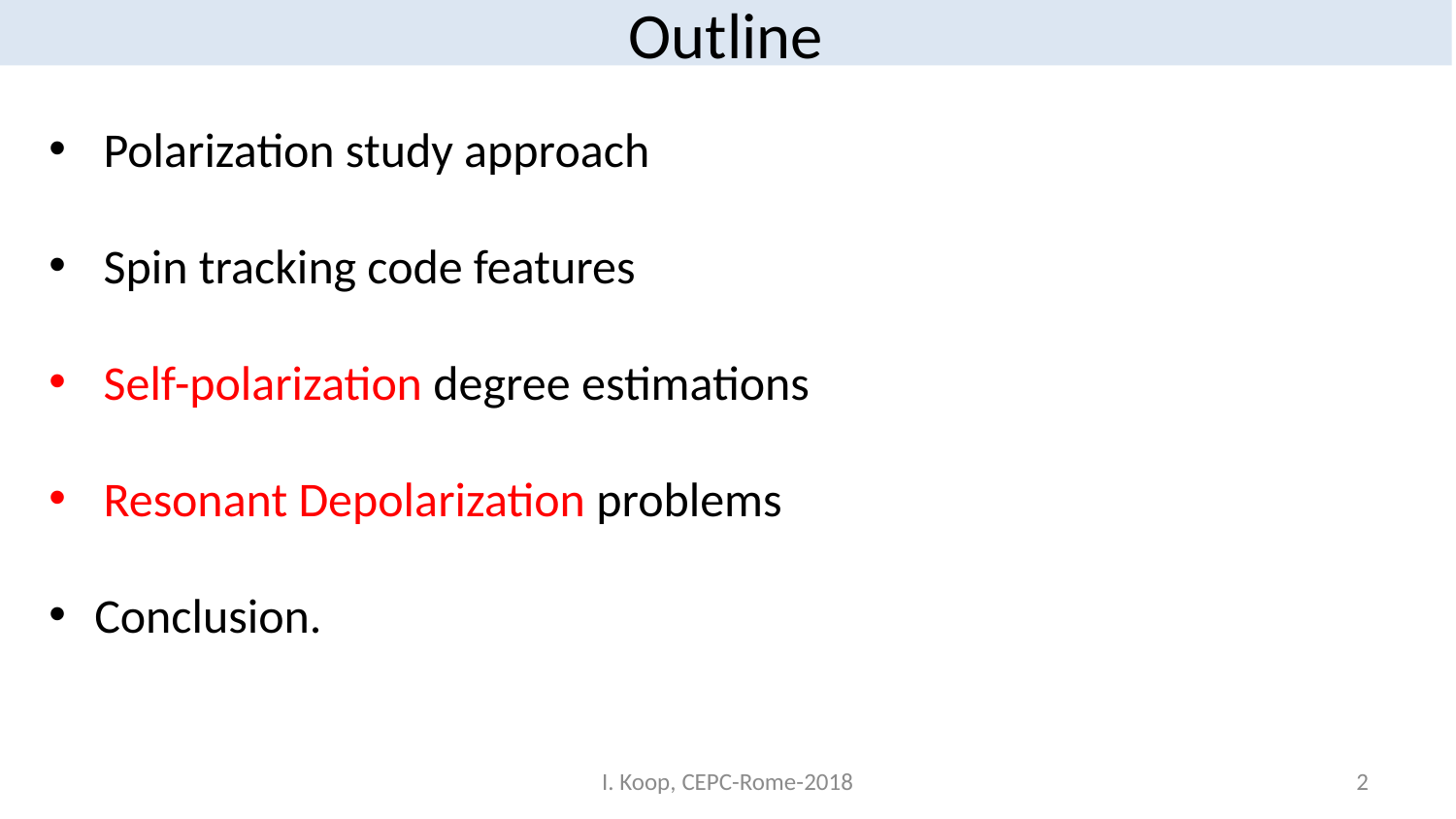

# Outline
Polarization study approach

Spin tracking code features

Self-polarization degree estimations

Resonant Depolarization problems

Conclusion.
I. Koop, CEPC-Rome-2018
2